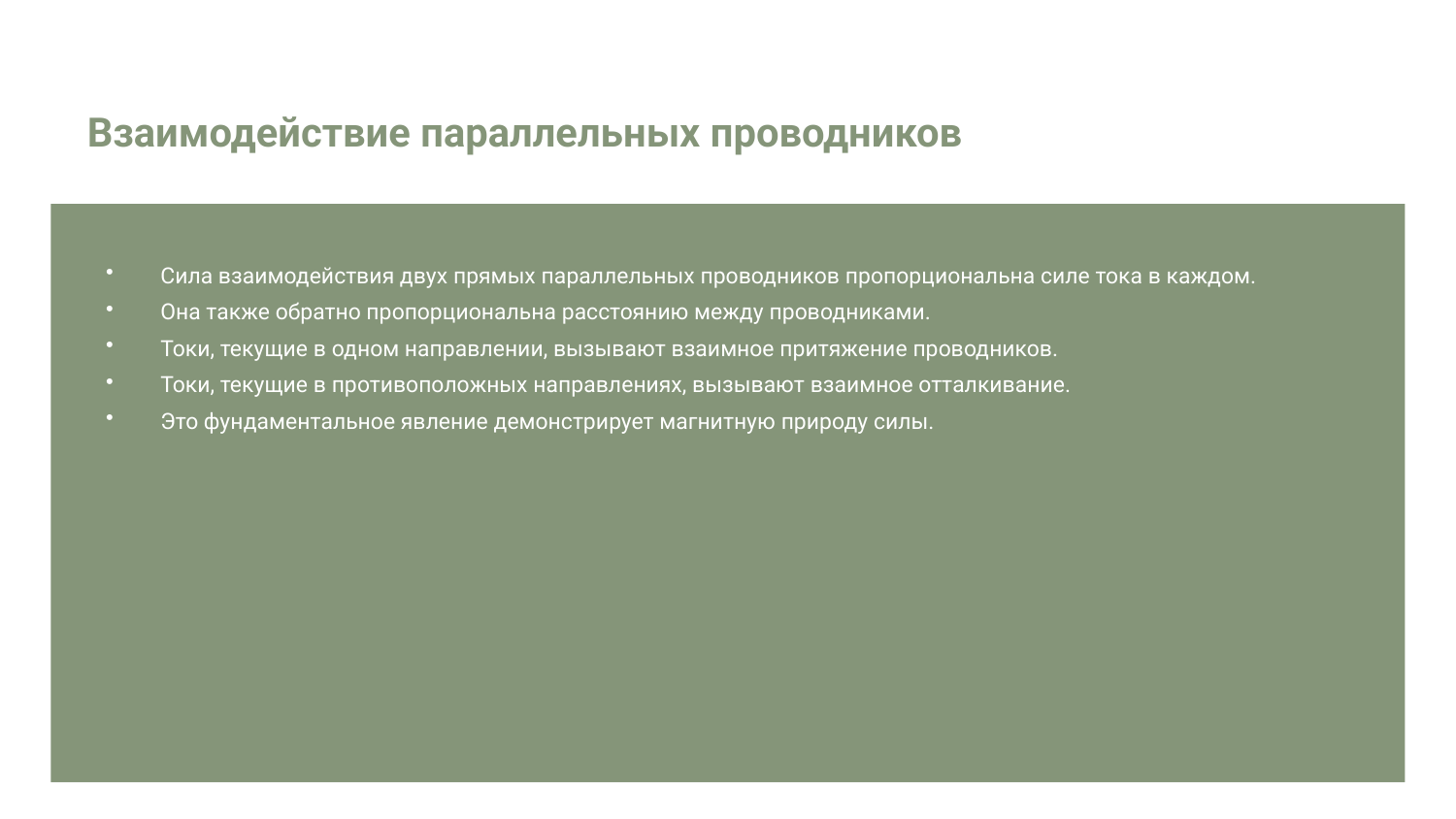

Взаимодействие параллельных проводников

Сила взаимодействия двух прямых параллельных проводников пропорциональна силе тока в каждом.
Она также обратно пропорциональна расстоянию между проводниками.
Токи, текущие в одном направлении, вызывают взаимное притяжение проводников.
Токи, текущие в противоположных направлениях, вызывают взаимное отталкивание.
Это фундаментальное явление демонстрирует магнитную природу силы.